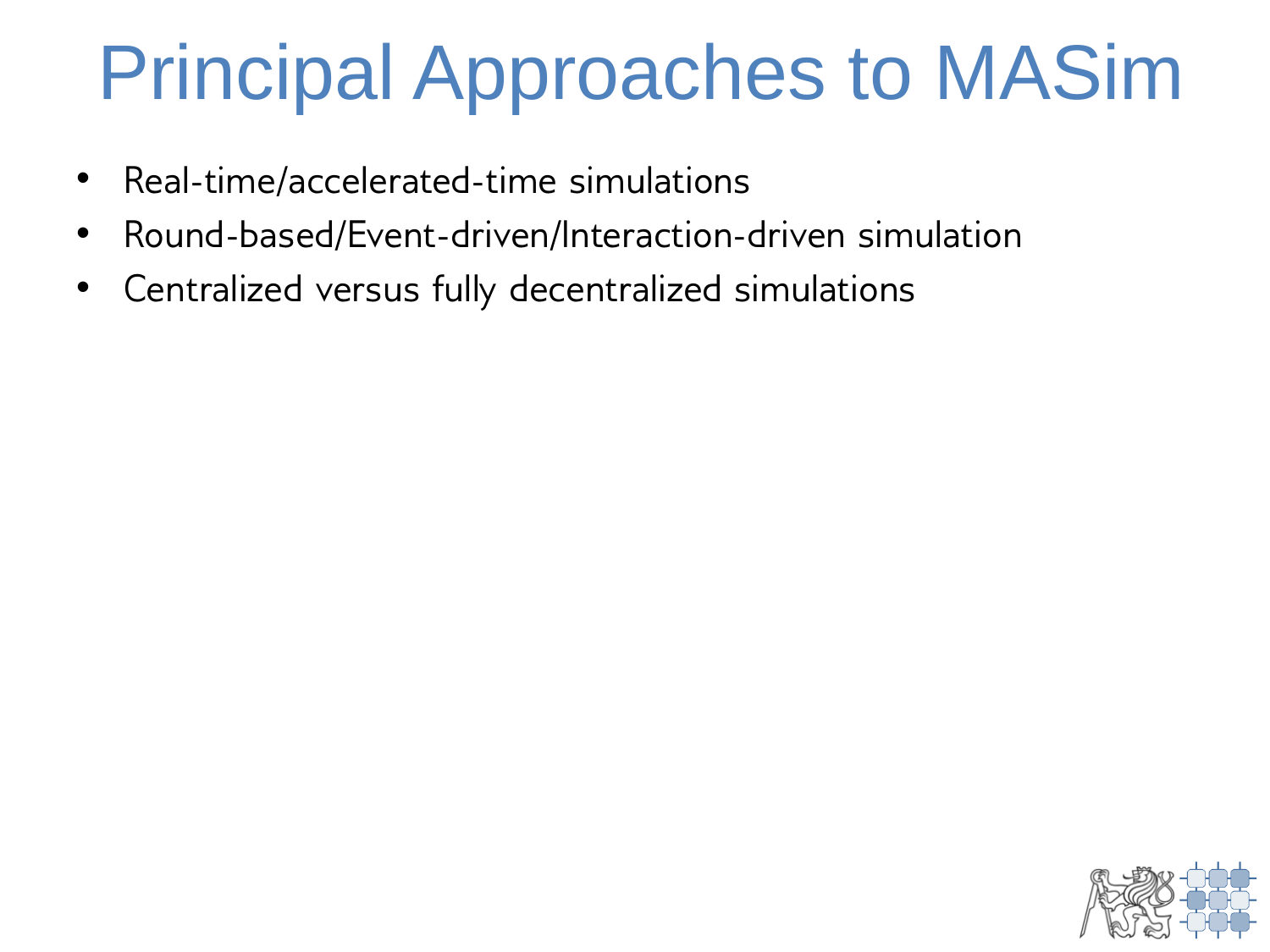

# Principal Approaches to MASim
Real-time/accelerated-time simulations
Round-based/Event-driven/Interaction-driven simulation
Centralized versus fully decentralized simulations